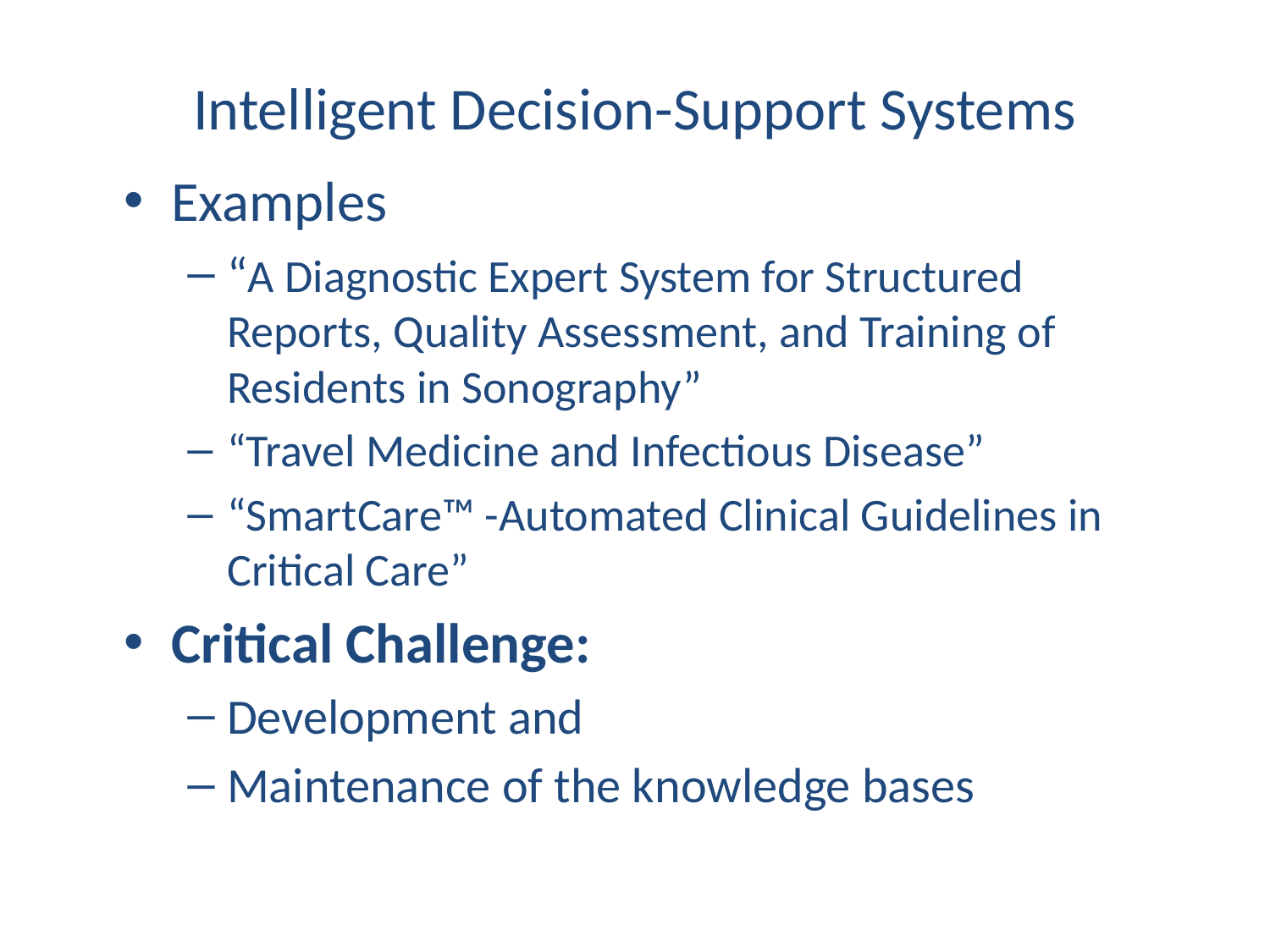

Intelligent Decision-Support Systems
Examples
“A Diagnostic Expert System for Structured Reports, Quality Assessment, and Training of Residents in Sonography”
“Travel Medicine and Infectious Disease”
“SmartCare™ -Automated Clinical Guidelines in Critical Care”
Critical Challenge:
Development and
Maintenance of the knowledge bases